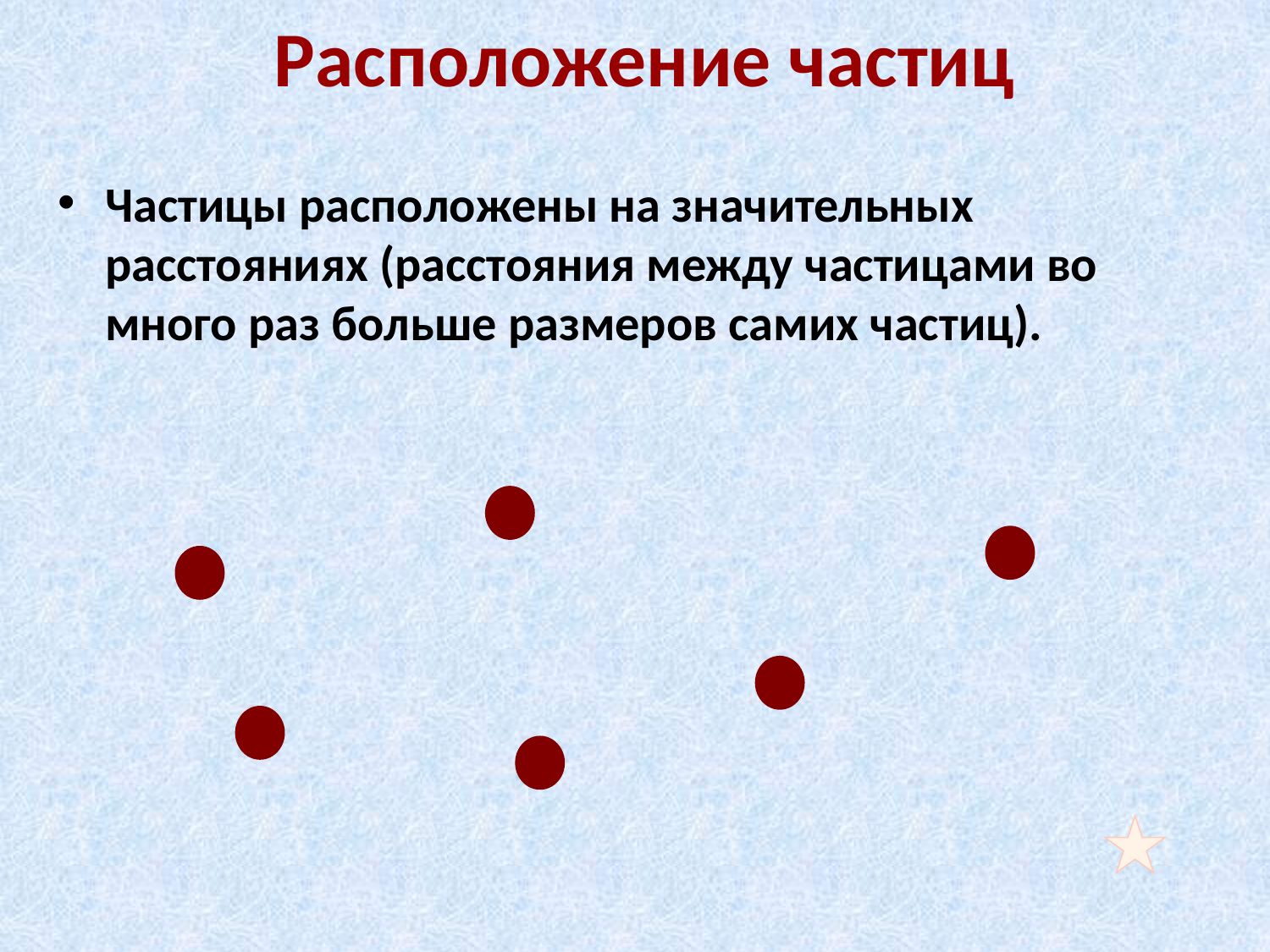

Расположение частиц
Частицы расположены на значительных расстояниях (расстояния между частицами во много раз больше размеров самих частиц).